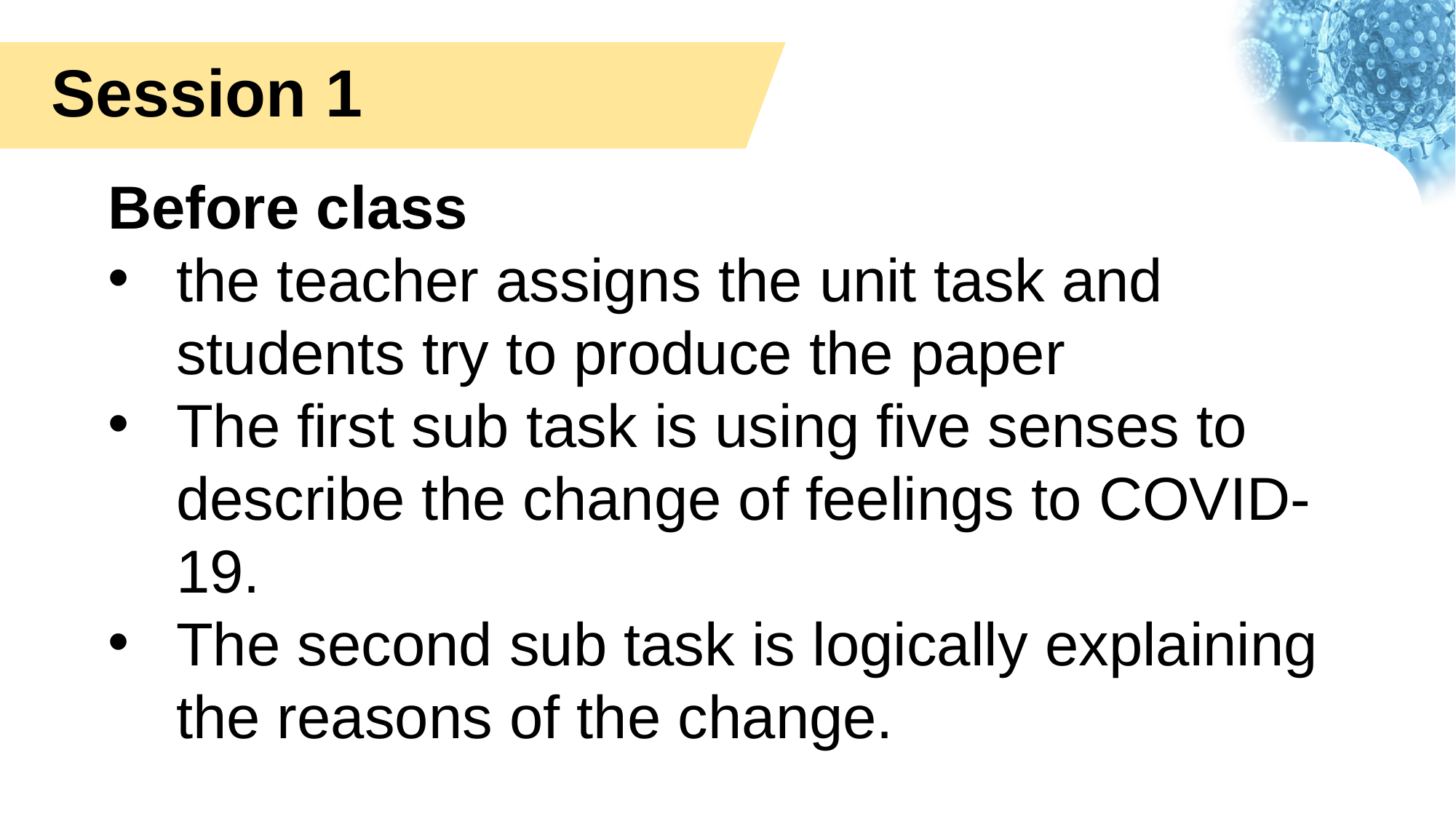

Session 1
Before class
the teacher assigns the unit task and students try to produce the paper
The first sub task is using five senses to describe the change of feelings to COVID-19.
The second sub task is logically explaining the reasons of the change.